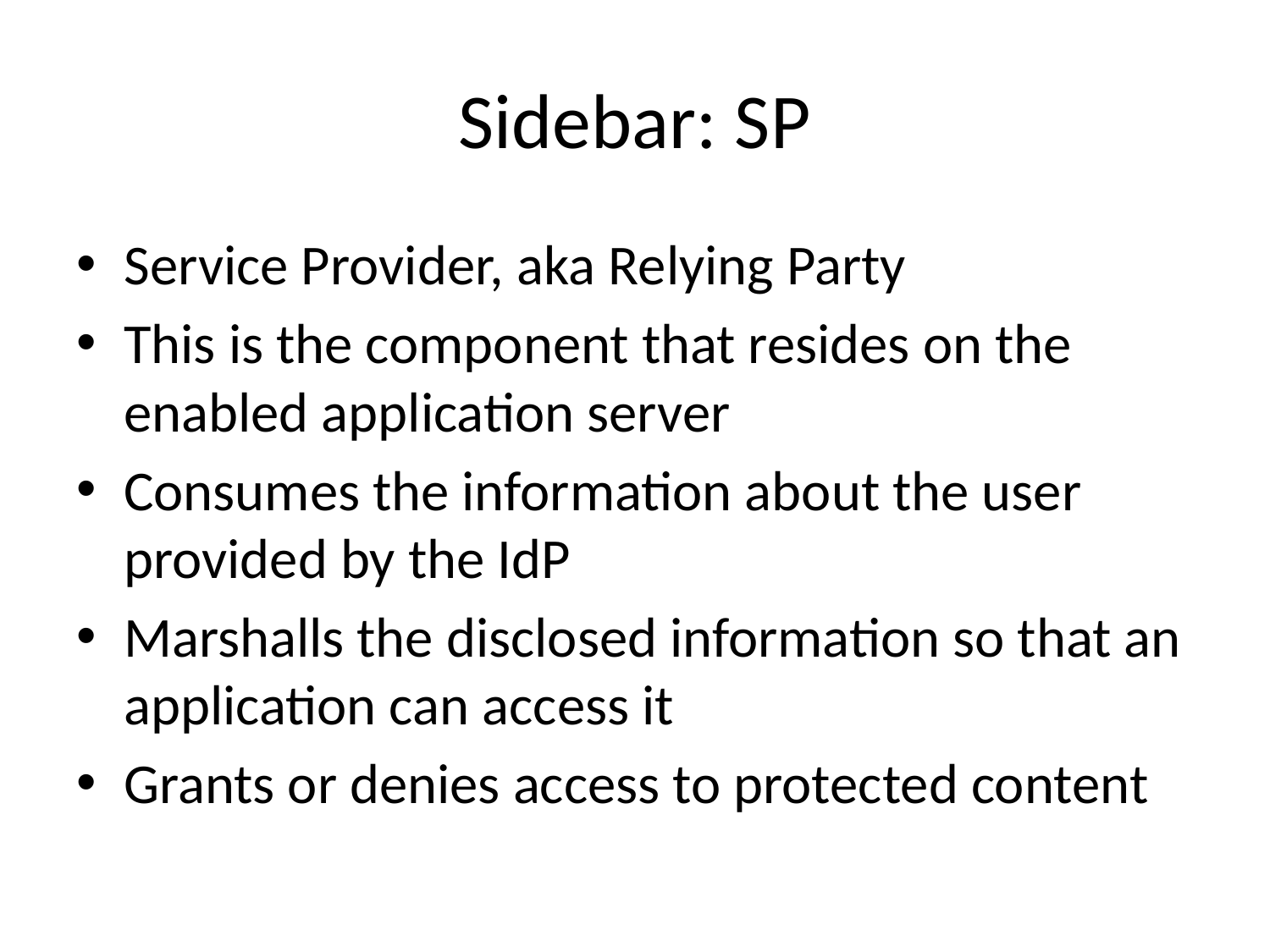

# Sidebar: SP
Service Provider, aka Relying Party
This is the component that resides on the enabled application server
Consumes the information about the user provided by the IdP
Marshalls the disclosed information so that an application can access it
Grants or denies access to protected content